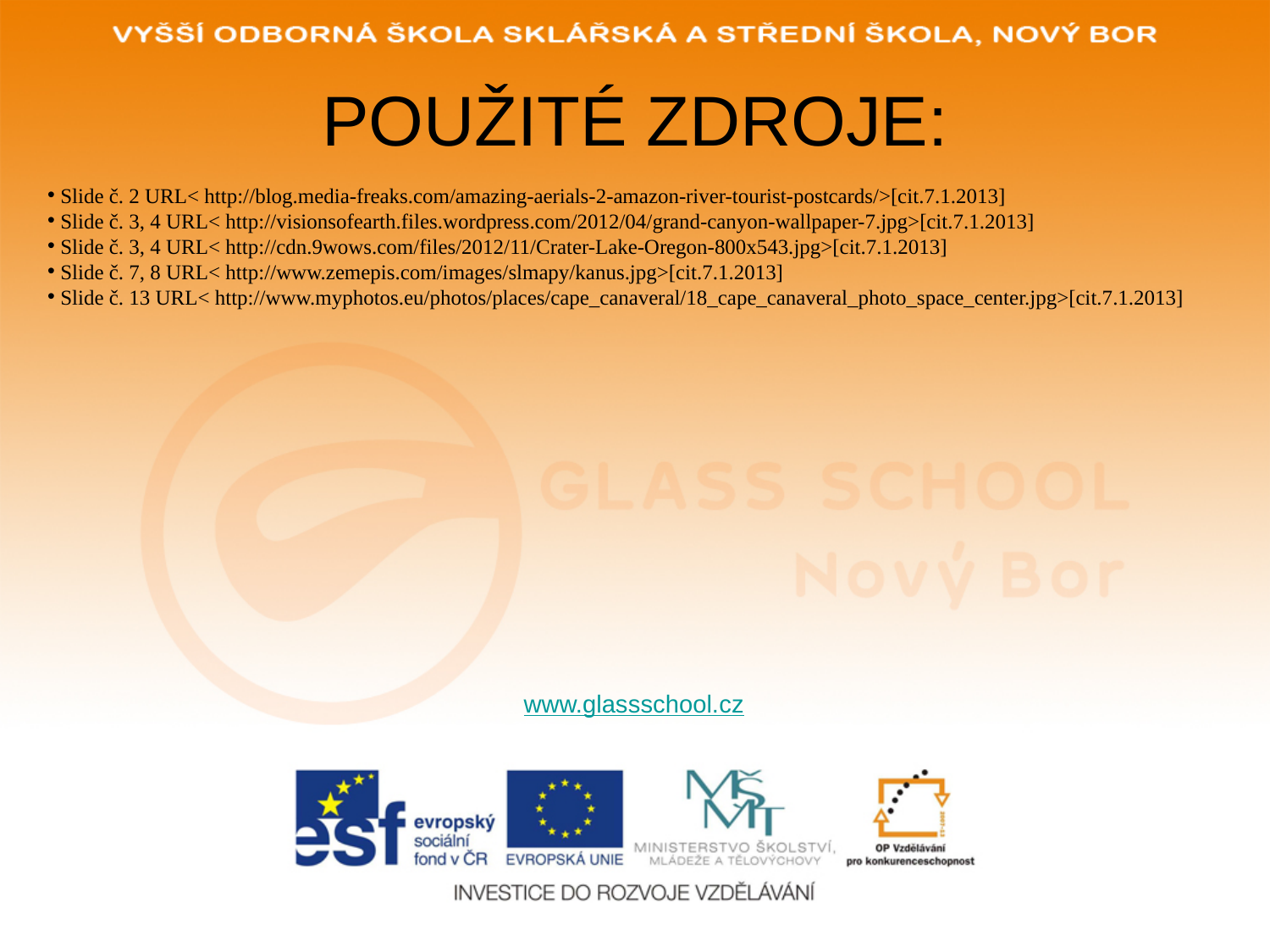

# POUŽITÉ ZDROJE:
Slide č. 2 URL< http://blog.media-freaks.com/amazing-aerials-2-amazon-river-tourist-postcards/>[cit.7.1.2013]
Slide č. 3, 4 URL< http://visionsofearth.files.wordpress.com/2012/04/grand-canyon-wallpaper-7.jpg>[cit.7.1.2013]
Slide č. 3, 4 URL< http://cdn.9wows.com/files/2012/11/Crater-Lake-Oregon-800x543.jpg>[cit.7.1.2013]
Slide č. 7, 8 URL< http://www.zemepis.com/images/slmapy/kanus.jpg>[cit.7.1.2013]
Slide č. 13 URL< http://www.myphotos.eu/photos/places/cape_canaveral/18_cape_canaveral_photo_space_center.jpg>[cit.7.1.2013]
www.glassschool.cz